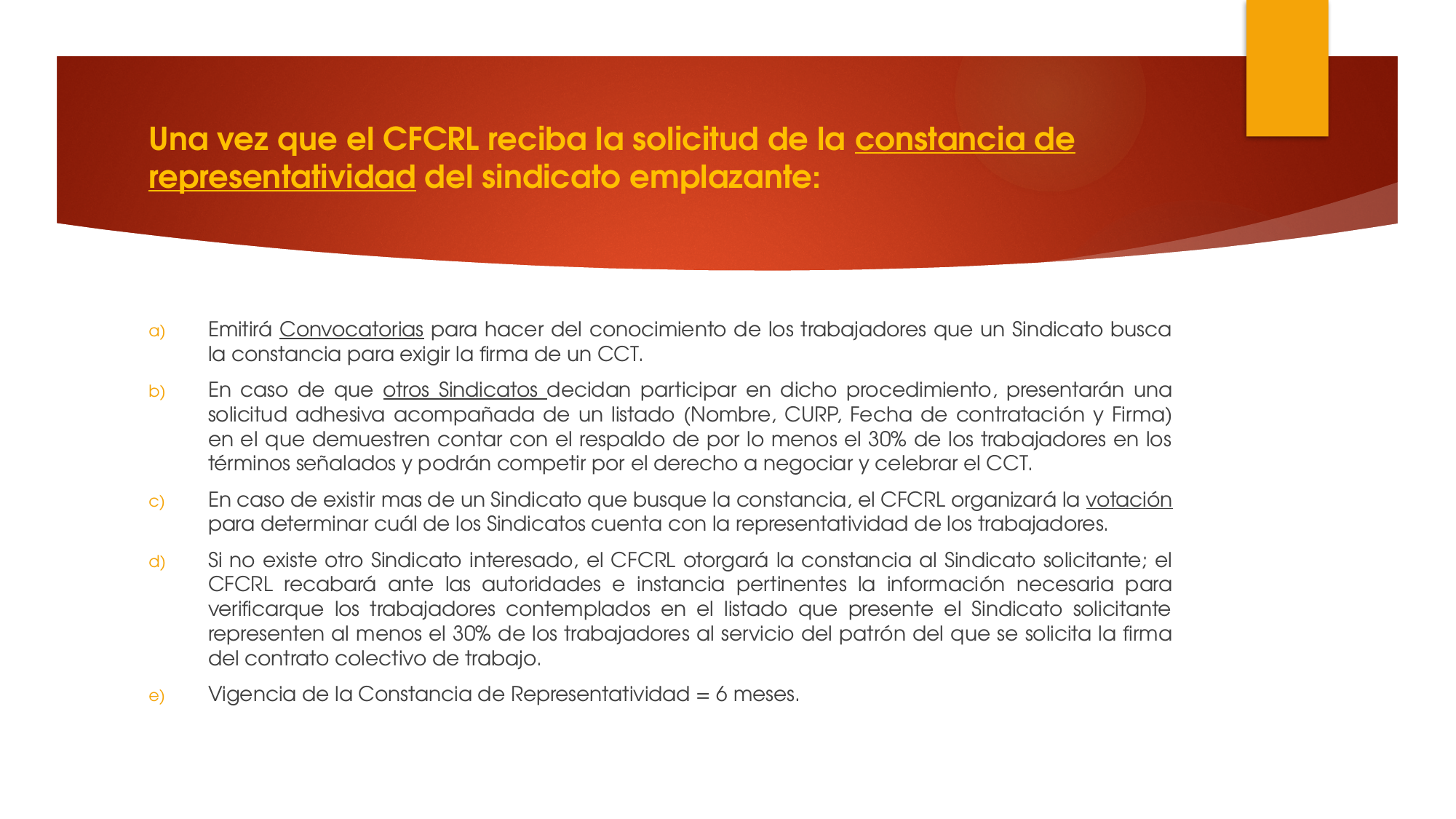

# Una vez que el CFCRL reciba la solicitud de la constancia de representatividad del sindicato emplazante:
Emitirá Convocatorias para hacer del conocimiento de los trabajadores que un Sindicato busca la constancia para exigir la firma de un CCT.
En caso de que otros Sindicatos decidan participar en dicho procedimiento, presentarán una solicitud adhesiva acompañada de un listado (Nombre, CURP, Fecha de contratación y Firma) en el que demuestren contar con el respaldo de por lo menos el 30% de los trabajadores en los términos señalados y podrán competir por el derecho a negociar y celebrar el CCT.
En caso de existir mas de un Sindicato que busque la constancia, el CFCRL organizará la votación para determinar cuál de los Sindicatos cuenta con la representatividad de los trabajadores.
Si no existe otro Sindicato interesado, el CFCRL otorgará la constancia al Sindicato solicitante; el CFCRL recabará ante las autoridades e instancia pertinentes la información necesaria para verificarque los trabajadores contemplados en el listado que presente el Sindicato solicitante representen al menos el 30% de los trabajadores al servicio del patrón del que se solicita la firma del contrato colectivo de trabajo.
Vigencia de la Constancia de Representatividad = 6 meses.